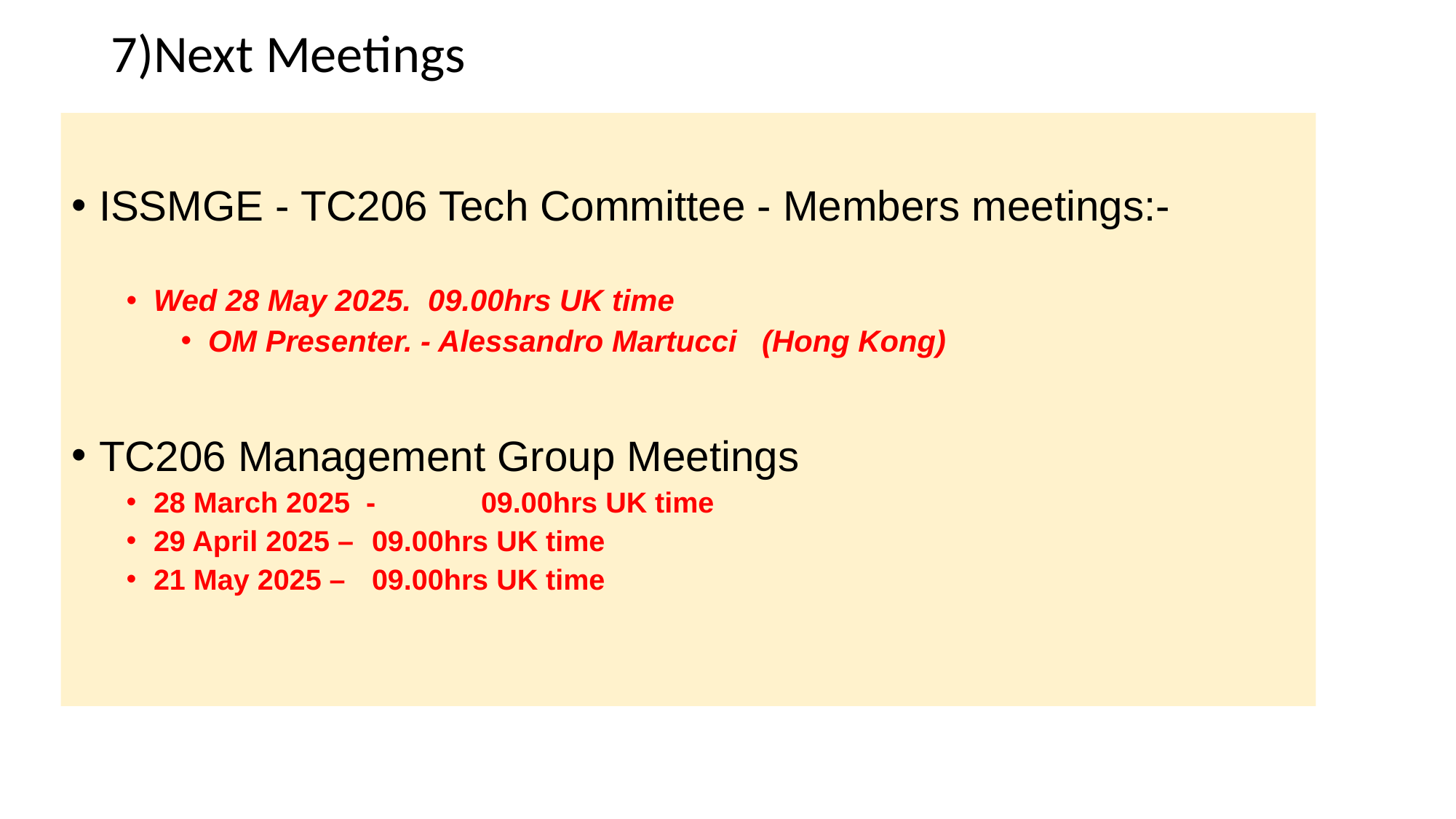

# 7)Next Meetings

ISSMGE - TC206 Tech Committee - Members meetings:-

Wed 28 May 2025.  09.00hrs UK time
OM Presenter. - Alessandro Martucci   (Hong Kong)

TC206 Management Group Meetings
28 March 2025  - 	09.00hrs UK time
29 April 2025 – 	09.00hrs UK time
21 May 2025 – 	09.00hrs UK time

20/05/2024
Management Group Meeting